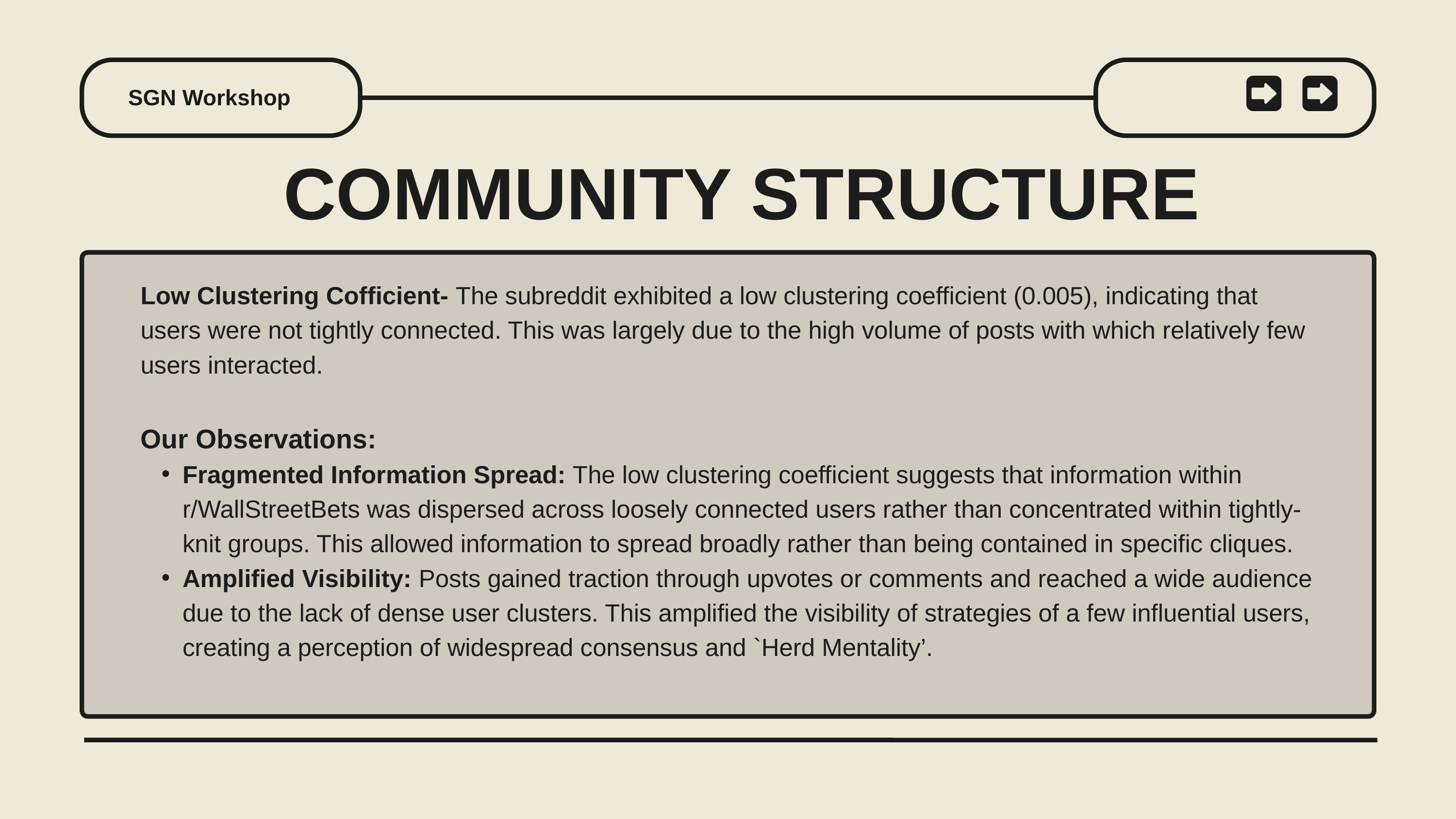

SGN Workshop

COMMUNITY STRUCTURE

Low Clustering Cofficient- The subreddit exhibited a low clustering coefficient (0.005), indicating that users were not tightly connected. This was largely due to the high volume of posts with which relatively few users interacted.

Our Observations:
Fragmented Information Spread: The low clustering coefficient suggests that information within r/WallStreetBets was dispersed across loosely connected users rather than concentrated within tightly-knit groups. This allowed information to spread broadly rather than being contained in specific cliques.
Amplified Visibility: Posts gained traction through upvotes or comments and reached a wide audience due to the lack of dense user clusters. This amplified the visibility of strategies of a few influential users, creating a perception of widespread consensus and `Herd Mentality’.